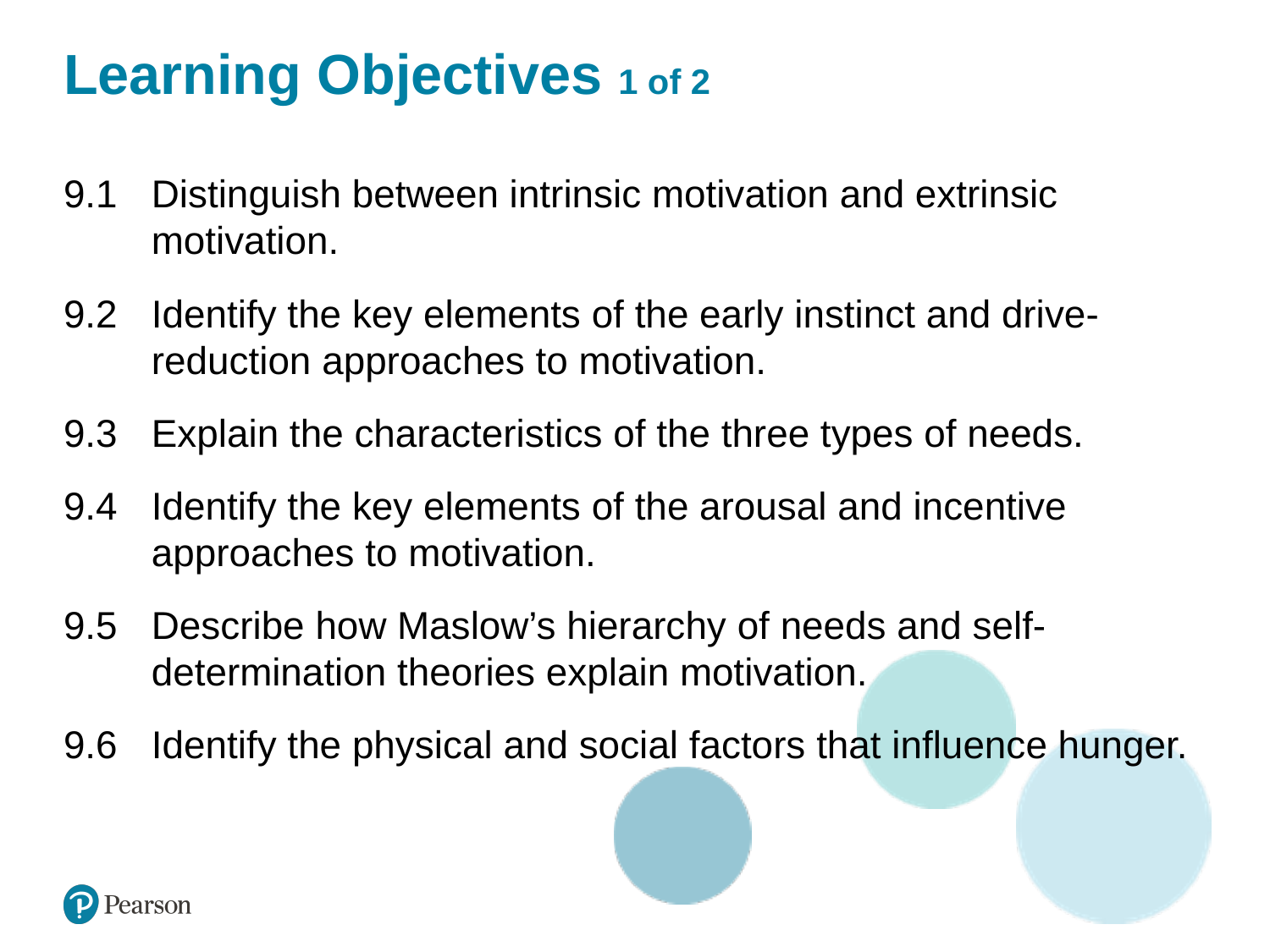

# Learning Objectives 1 of 2
9.1 	Distinguish between intrinsic motivation and extrinsic motivation.
9.2 	Identify the key elements of the early instinct and drive-reduction approaches to motivation.
9.3 	Explain the characteristics of the three types of needs.
9.4 	Identify the key elements of the arousal and incentive approaches to motivation.
9.5 	Describe how Maslow’s hierarchy of needs and self-determination theories explain motivation.
9.6 	Identify the physical and social factors that influence hunger.